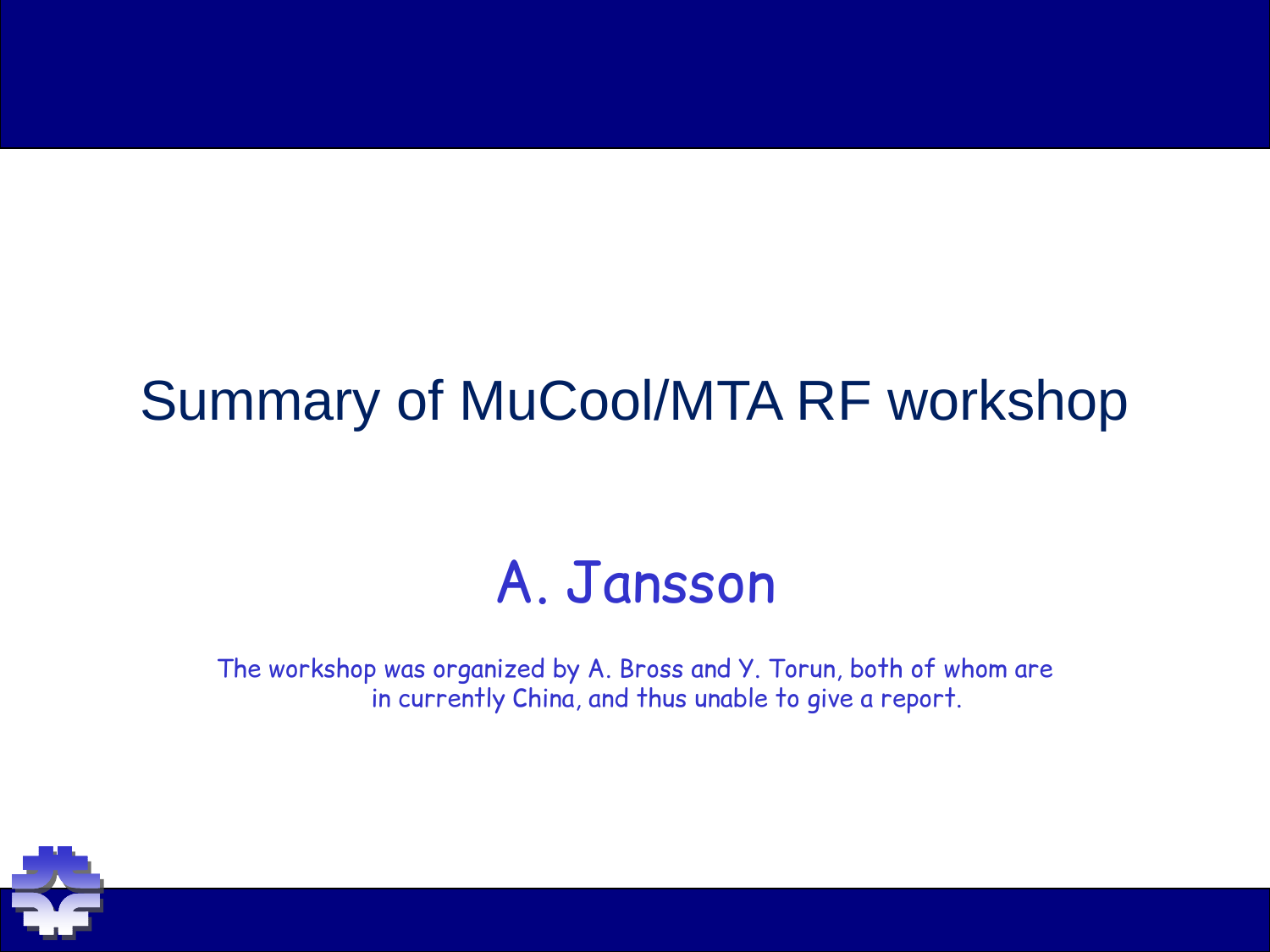

# Summary of MuCool/MTA RF workshop
Jansson

The workshop was organized by A. Bross and Y. Torun, both of whom are in currently China, and thus unable to give a report.